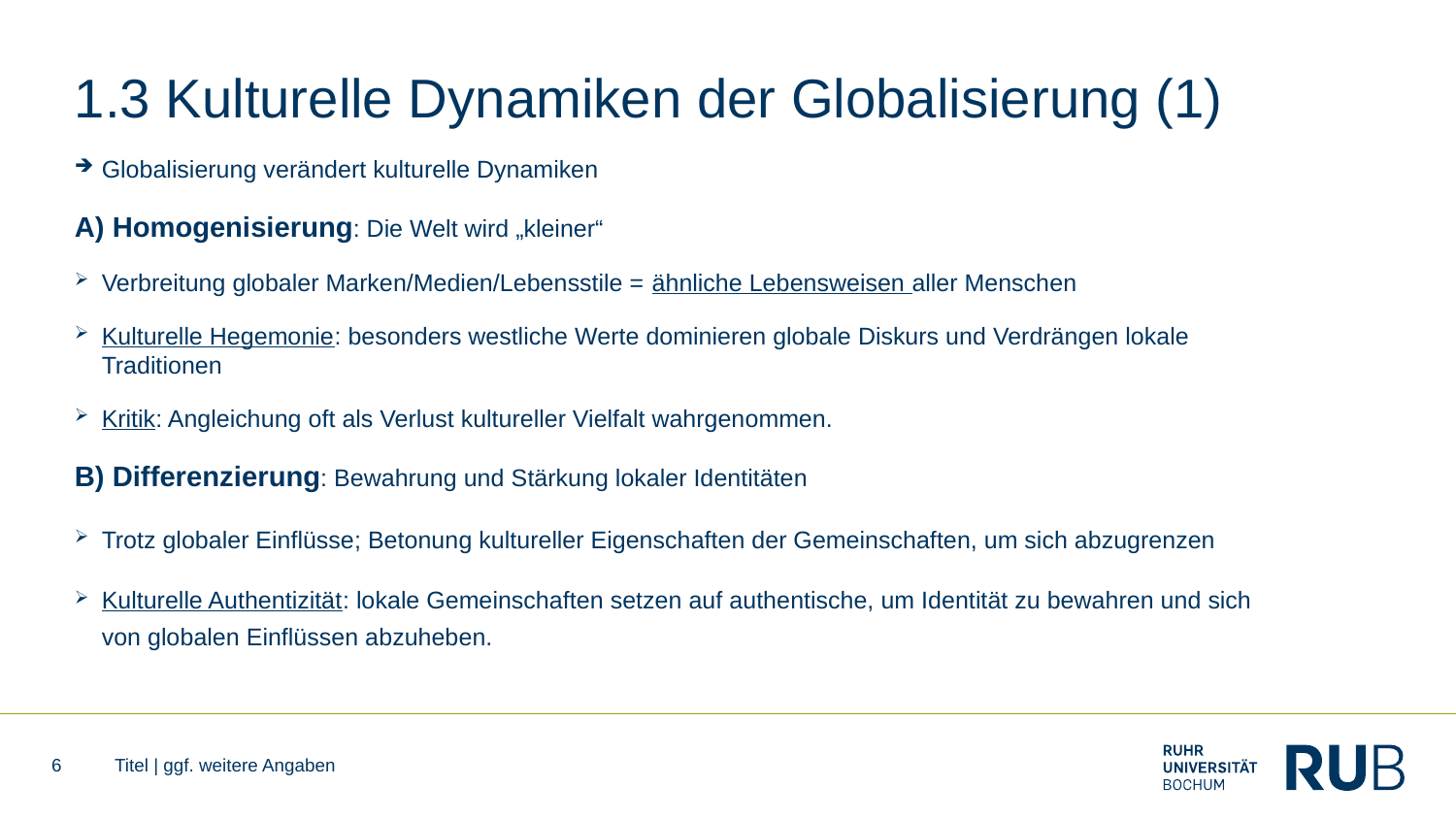

# 1.3 Kulturelle Dynamiken der Globalisierung (1)
Globalisierung verändert kulturelle Dynamiken
A) Homogenisierung: Die Welt wird „kleiner“
Verbreitung globaler Marken/Medien/Lebensstile = ähnliche Lebensweisen aller Menschen
Kulturelle Hegemonie: besonders westliche Werte dominieren globale Diskurs und Verdrängen lokale Traditionen
Kritik: Angleichung oft als Verlust kultureller Vielfalt wahrgenommen.
B) Differenzierung: Bewahrung und Stärkung lokaler Identitäten
Trotz globaler Einflüsse; Betonung kultureller Eigenschaften der Gemeinschaften, um sich abzugrenzen
Kulturelle Authentizität: lokale Gemeinschaften setzen auf authentische, um Identität zu bewahren und sich von globalen Einflüssen abzuheben.
6
Titel | ggf. weitere Angaben